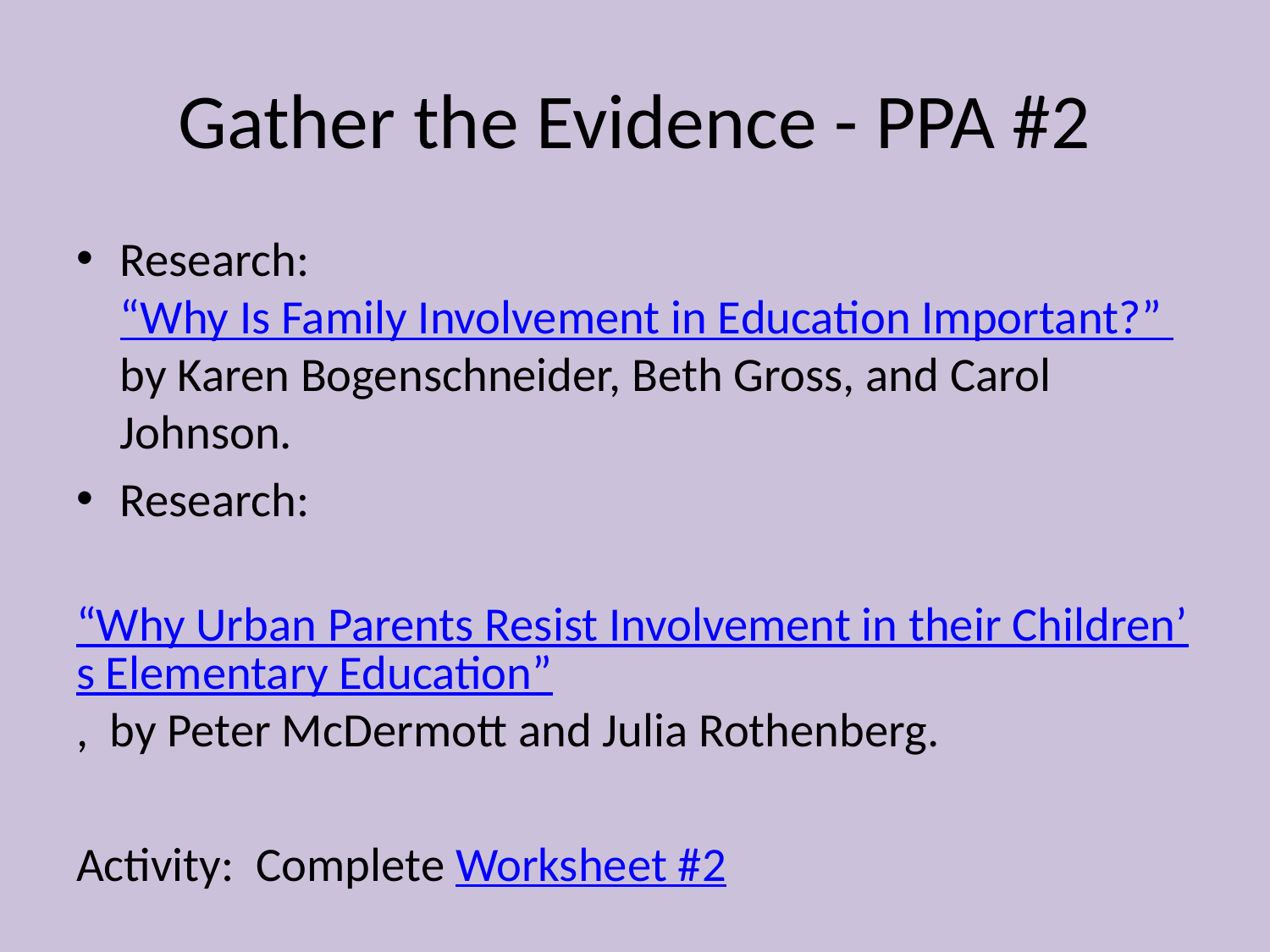

# Gather the Evidence - PPA #2
Research: “Why Is Family Involvement in Education Important?” by Karen Bogenschneider, Beth Gross, and Carol Johnson.
Research:
    “Why Urban Parents Resist Involvement in their Children’s Elementary Education”,  by Peter McDermott and Julia Rothenberg.

Activity:  Complete Worksheet #2